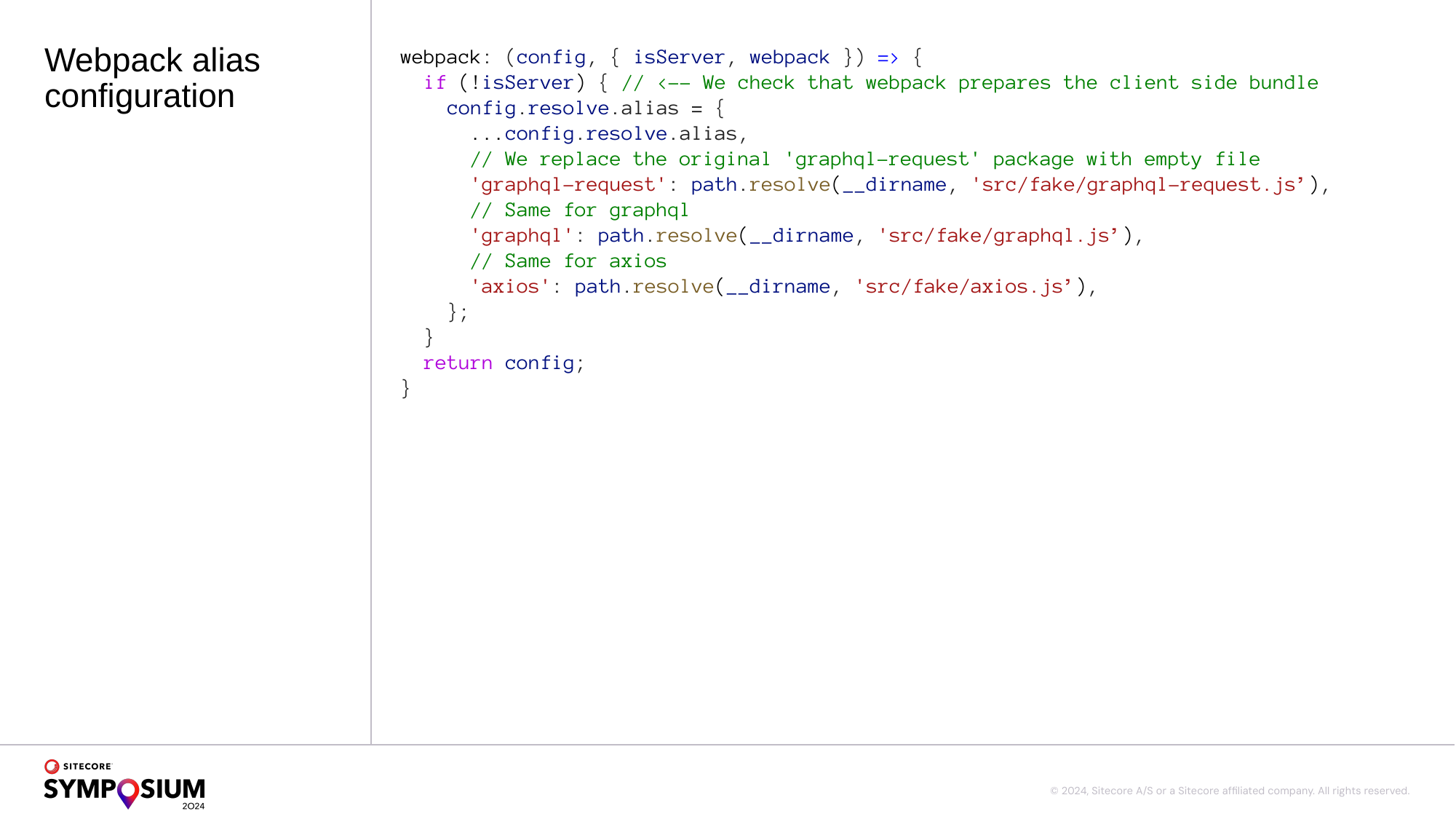

# Webpack alias configuration
webpack: (config, { isServer, webpack }) => {
  if (!isServer) { // <-- We check that webpack prepares the client side bundle
    config.resolve.alias = {
      ...config.resolve.alias,
      // We replace the original 'graphql-request' package with empty file
      'graphql-request': path.resolve(__dirname, 'src/fake/graphql-request.js’),
      // Same for graphql
      'graphql': path.resolve(__dirname, 'src/fake/graphql.js’),
      // Same for axios
      'axios': path.resolve(__dirname, 'src/fake/axios.js’),
    };
  }
  return config;
}